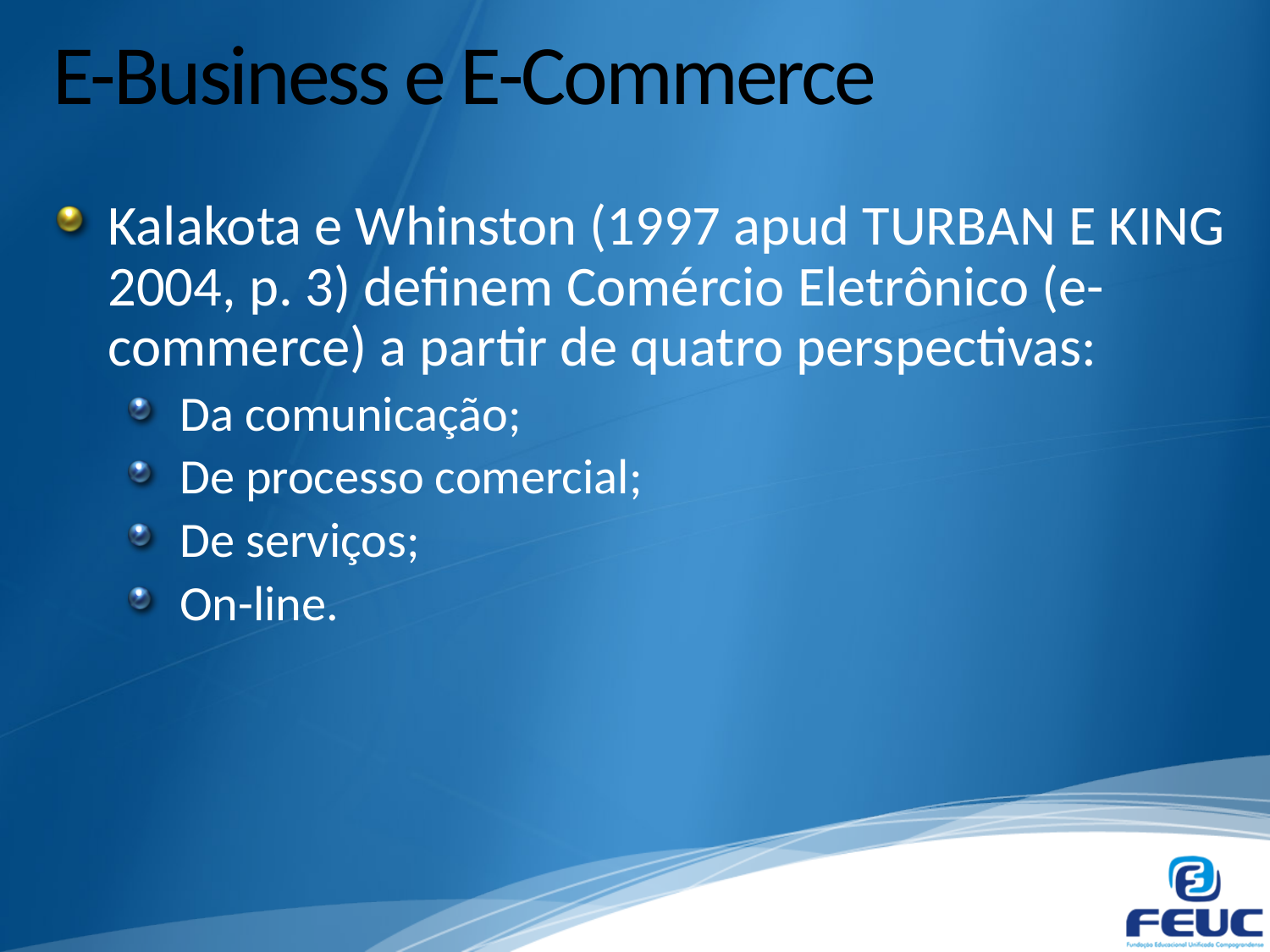

# E-Business e E-Commerce
Kalakota e Whinston (1997 apud TURBAN E KING 2004, p. 3) definem Comércio Eletrônico (e-commerce) a partir de quatro perspectivas:
Da comunicação;
De processo comercial;
De serviços;
On-line.